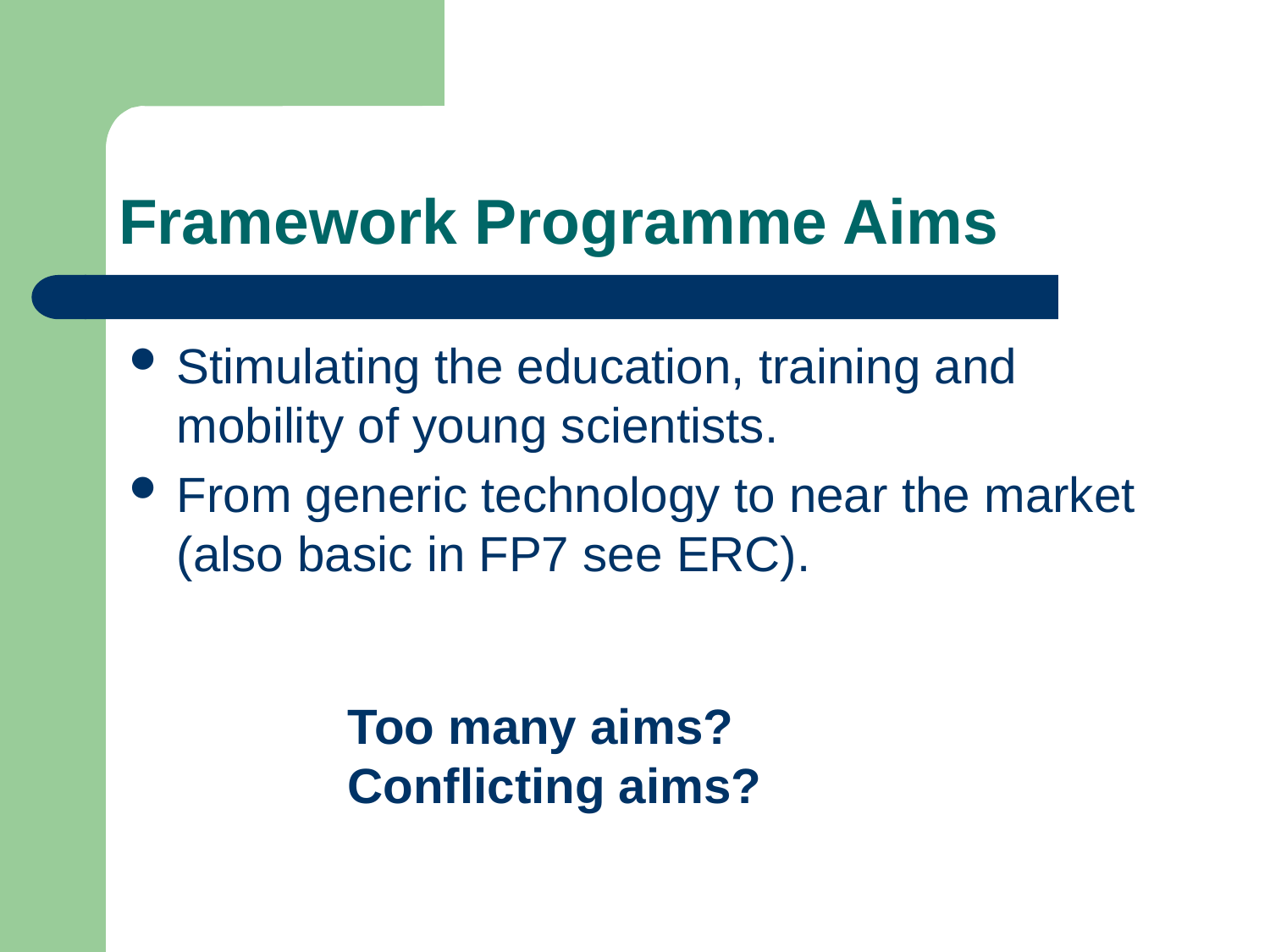

# Framework Programme Aims
Stimulating the education, training and mobility of young scientists.
From generic technology to near the market (also basic in FP7 see ERC).

Too many aims?
Conflicting aims?